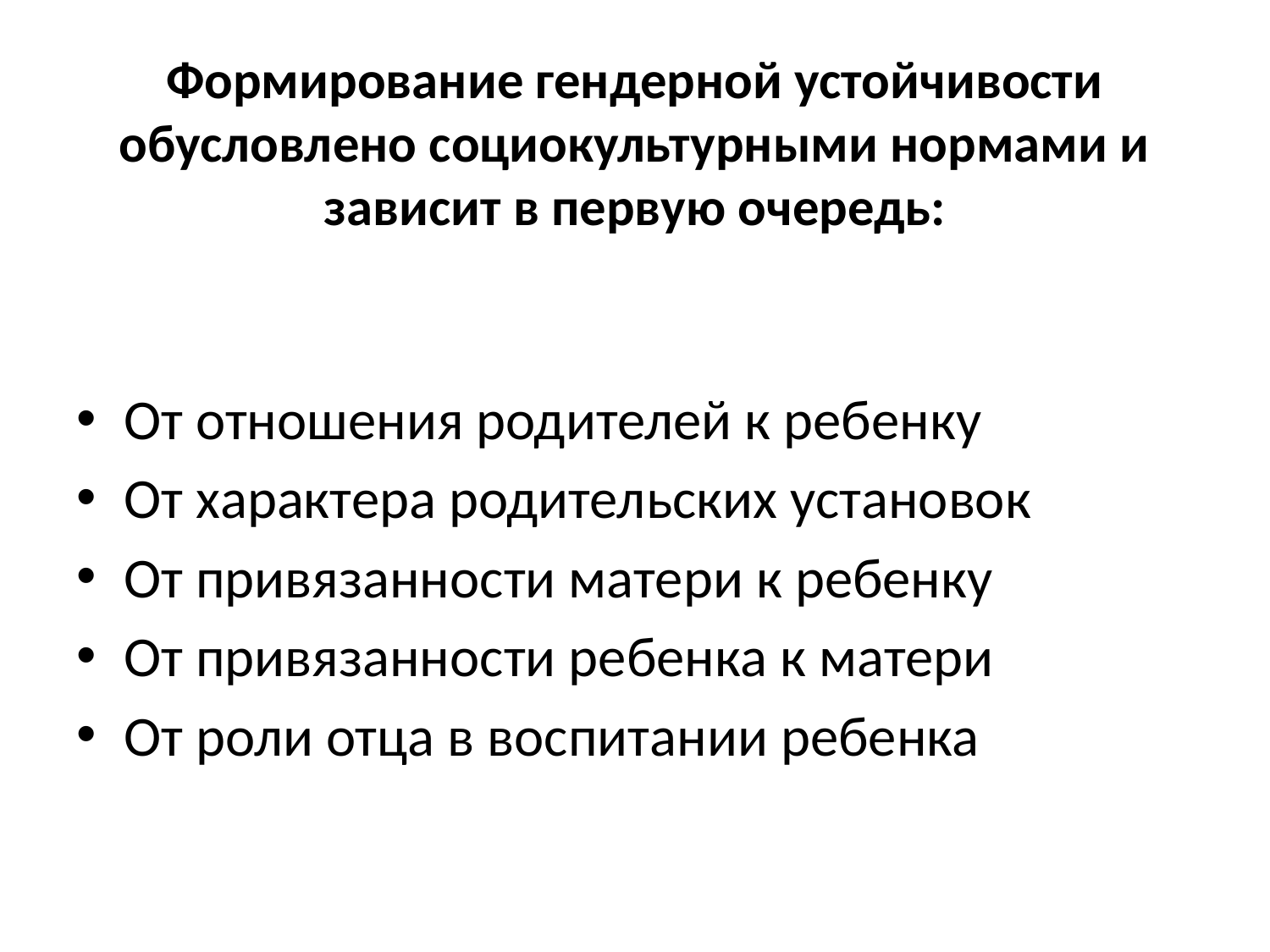

# Формирование гендерной устойчивости обусловлено социокультурными нормами и зависит в первую очередь:
От отношения родителей к ребенку
От характера родительских установок
От привязанности матери к ребенку
От привязанности ребенка к матери
От роли отца в воспитании ребенка